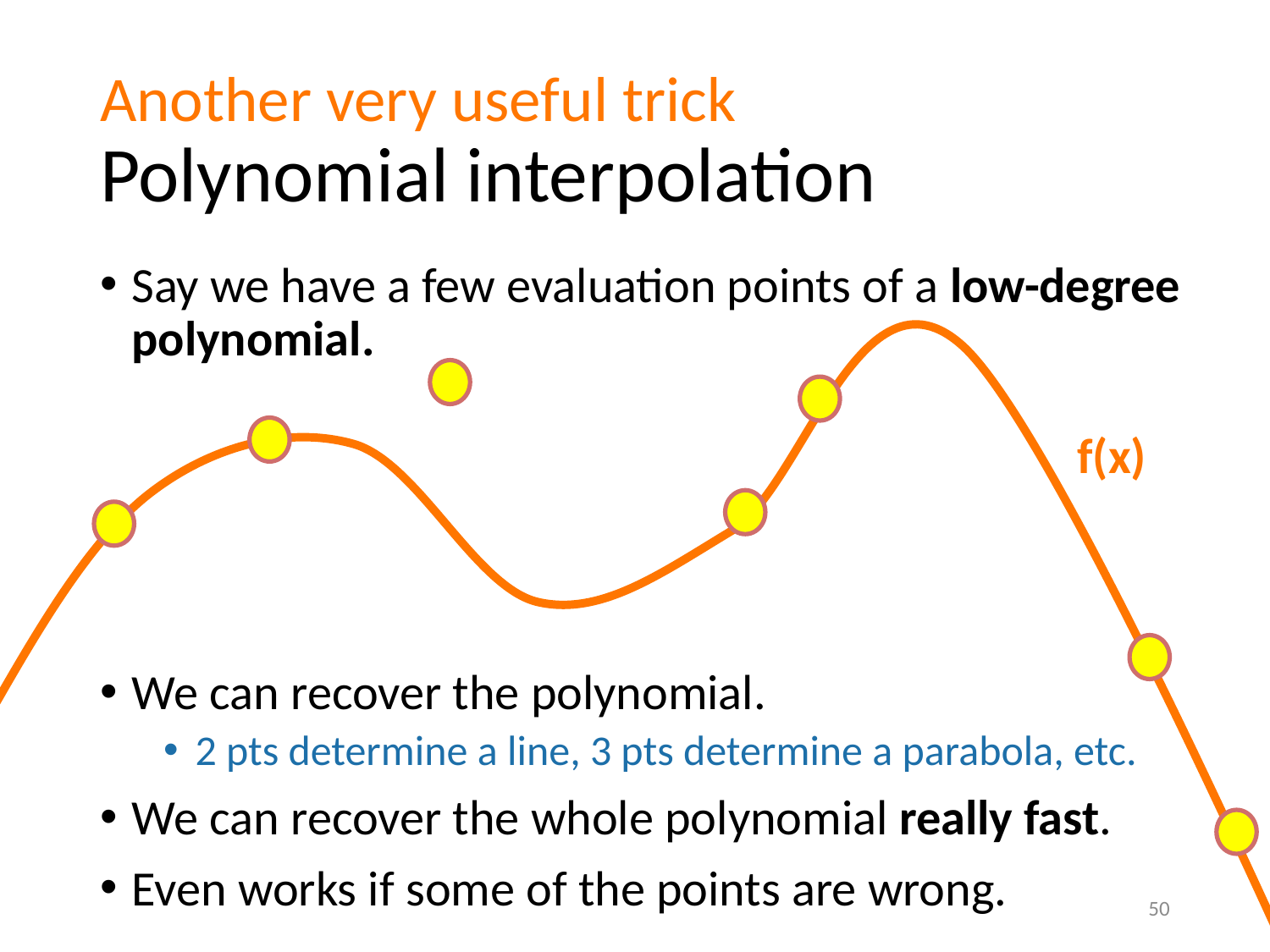

# Another very useful trick Polynomial interpolation
Say we have a few evaluation points of a low-degree polynomial.

We can recover the polynomial.
2 pts determine a line, 3 pts determine a parabola, etc.
We can recover the whole polynomial really fast.
Even works if some of the points are wrong.

f(x)

50